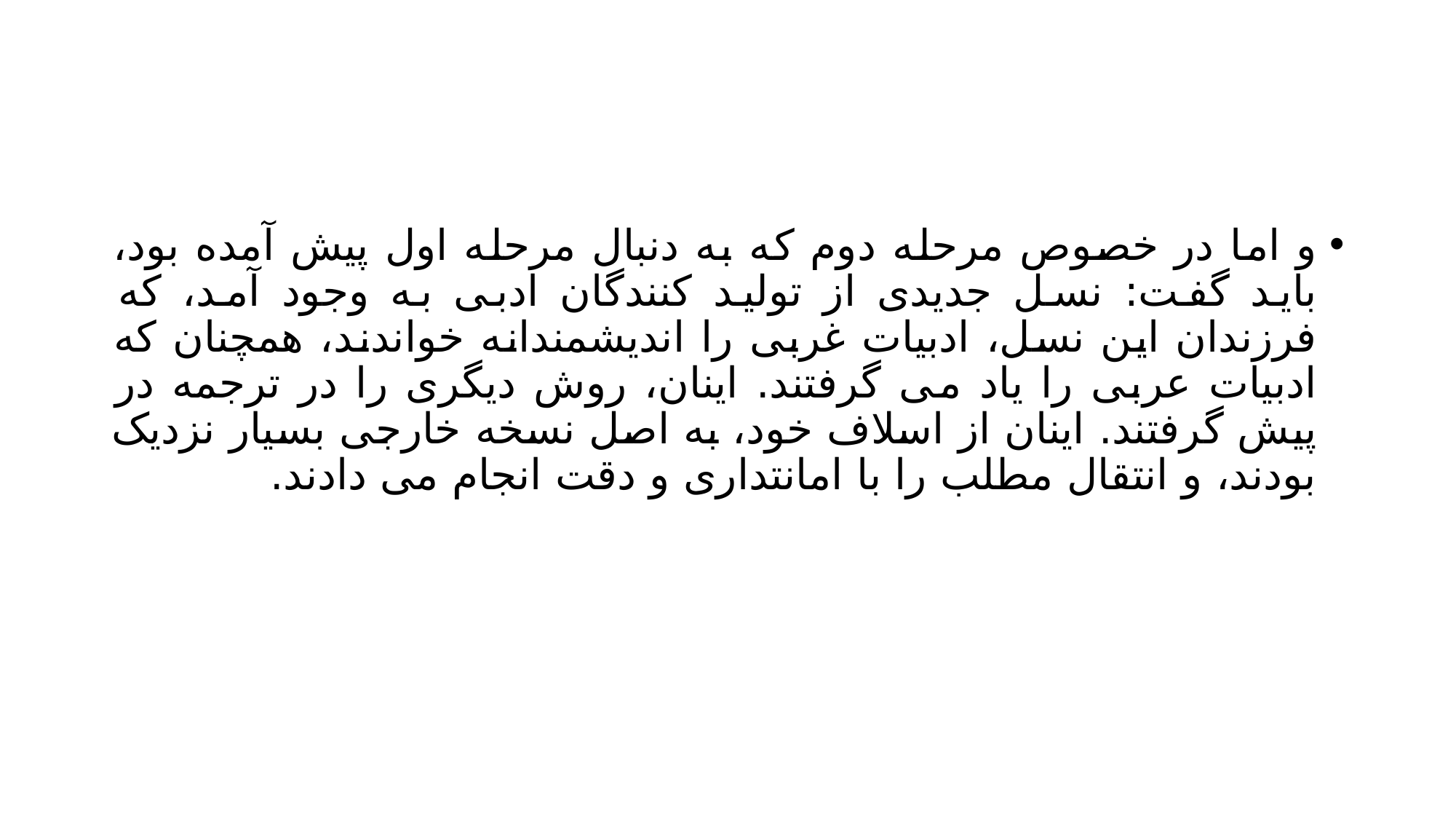

#
و اما در خصوص مرحله دوم که به دنبال مرحله اول پیش آمده بود، باید گفت: نسل جدیدی از تولید کنندگان ادبی به وجود آمد، که فرزندان این نسل، ادبیات غربی را اندیشمندانه خواندند، همچنان که ادبیات عربی را یاد می گرفتند. اینان، روش دیگری را در ترجمه در پیش گرفتند. اینان از اسلاف خود، به اصل نسخه خارجی بسیار نزدیک بودند، و انتقال مطلب را با امانتداری و دقت انجام می دادند.